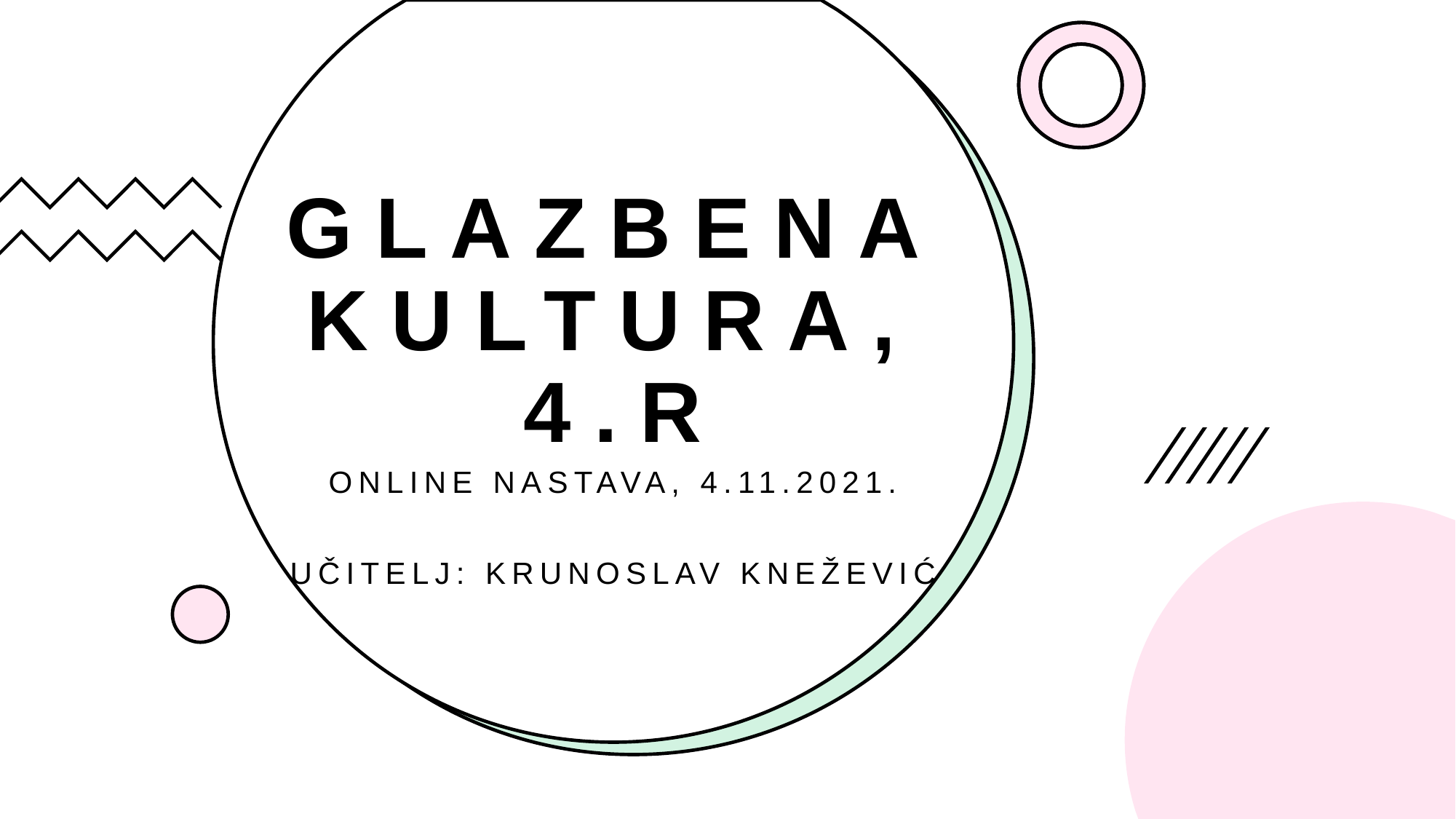

# GLAZBENA KULTURA, 4.R

ONLINE NASTAVA, 4.11.2021.

UČITELJ: KRUNOSLAV KNEŽEVIĆ